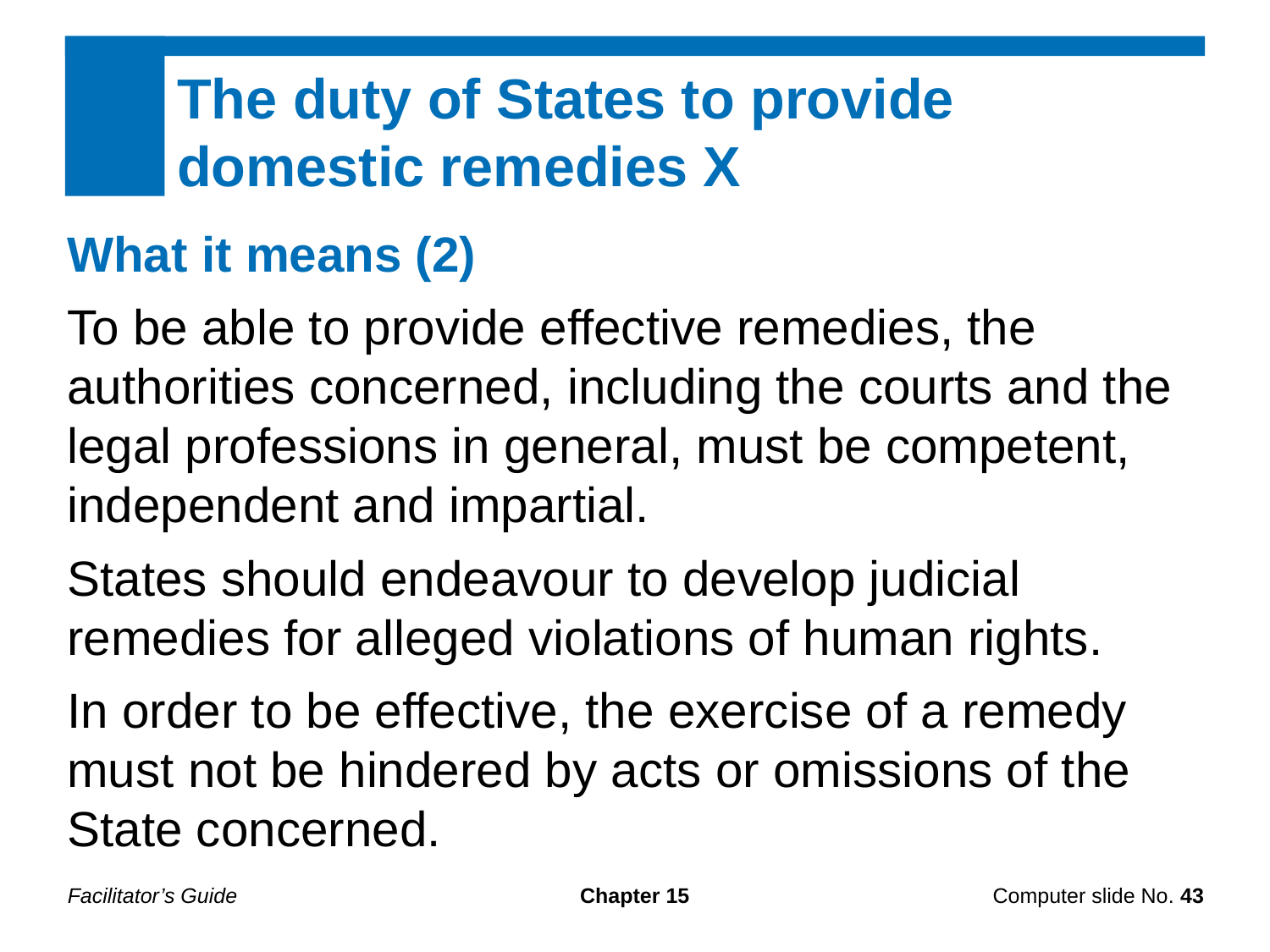

The duty of States to provide domestic remedies X
What it means (2)
To be able to provide effective remedies, the authorities concerned, including the courts and the legal professions in general, must be competent, independent and impartial.
States should endeavour to develop judicial remedies for alleged violations of human rights.
In order to be effective, the exercise of a remedy must not be hindered by acts or omissions of the State concerned.
Facilitator’s Guide
Chapter 15
Computer slide No. 43